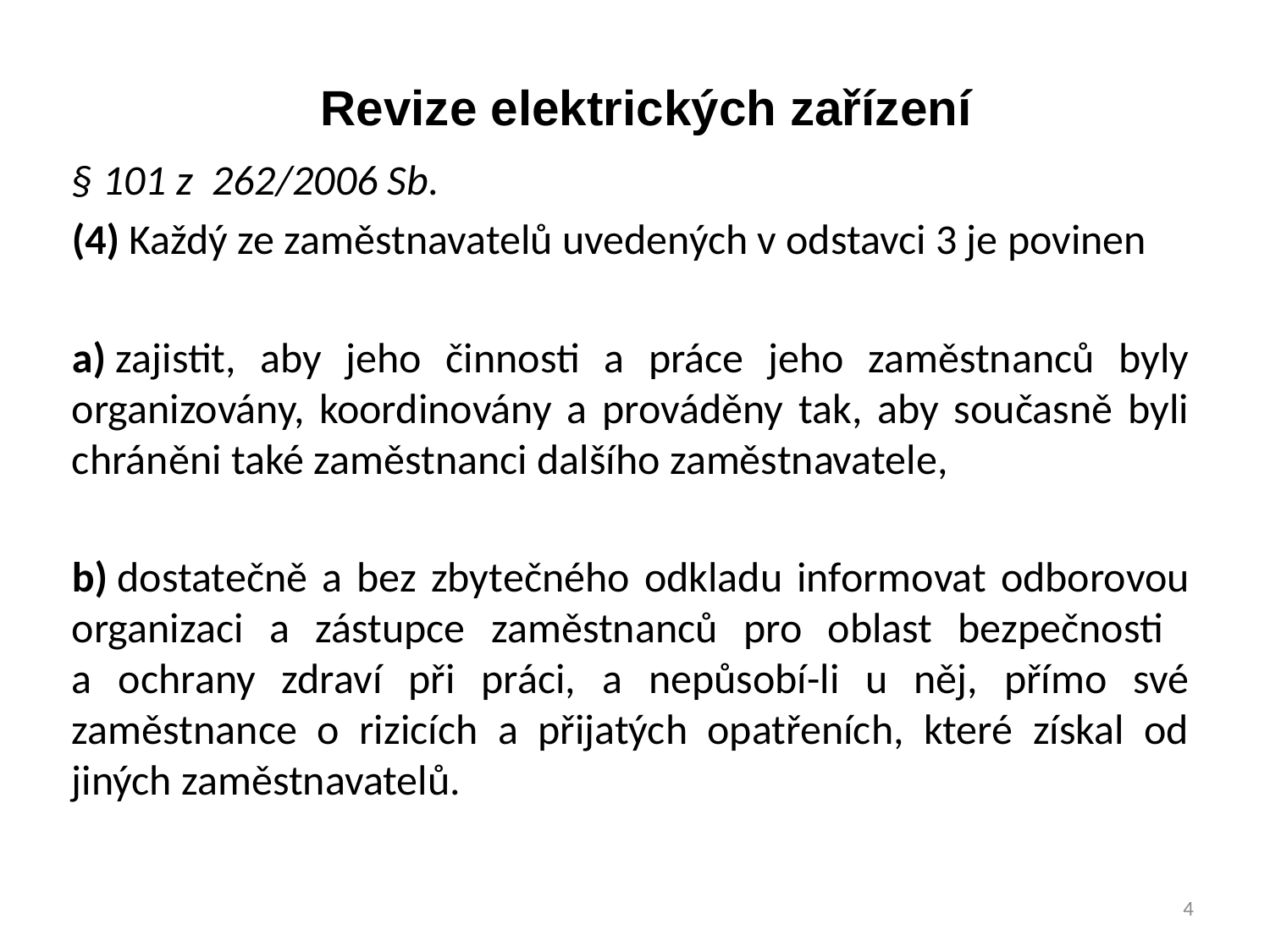

Revize elektrických zařízení
§ 101 z  262/2006 Sb.
(4) Každý ze zaměstnavatelů uvedených v odstavci 3 je povinen

a) zajistit, aby jeho činnosti a práce jeho zaměstnanců byly organizovány, koordinovány a prováděny tak, aby současně byli chráněni také zaměstnanci dalšího zaměstnavatele,

b) dostatečně a bez zbytečného odkladu informovat odborovou organizaci a zástupce zaměstnanců pro oblast bezpečnosti
a ochrany zdraví při práci, a nepůsobí-li u něj, přímo své zaměstnance o rizicích a přijatých opatřeních, které získal od jiných zaměstnavatelů.

4